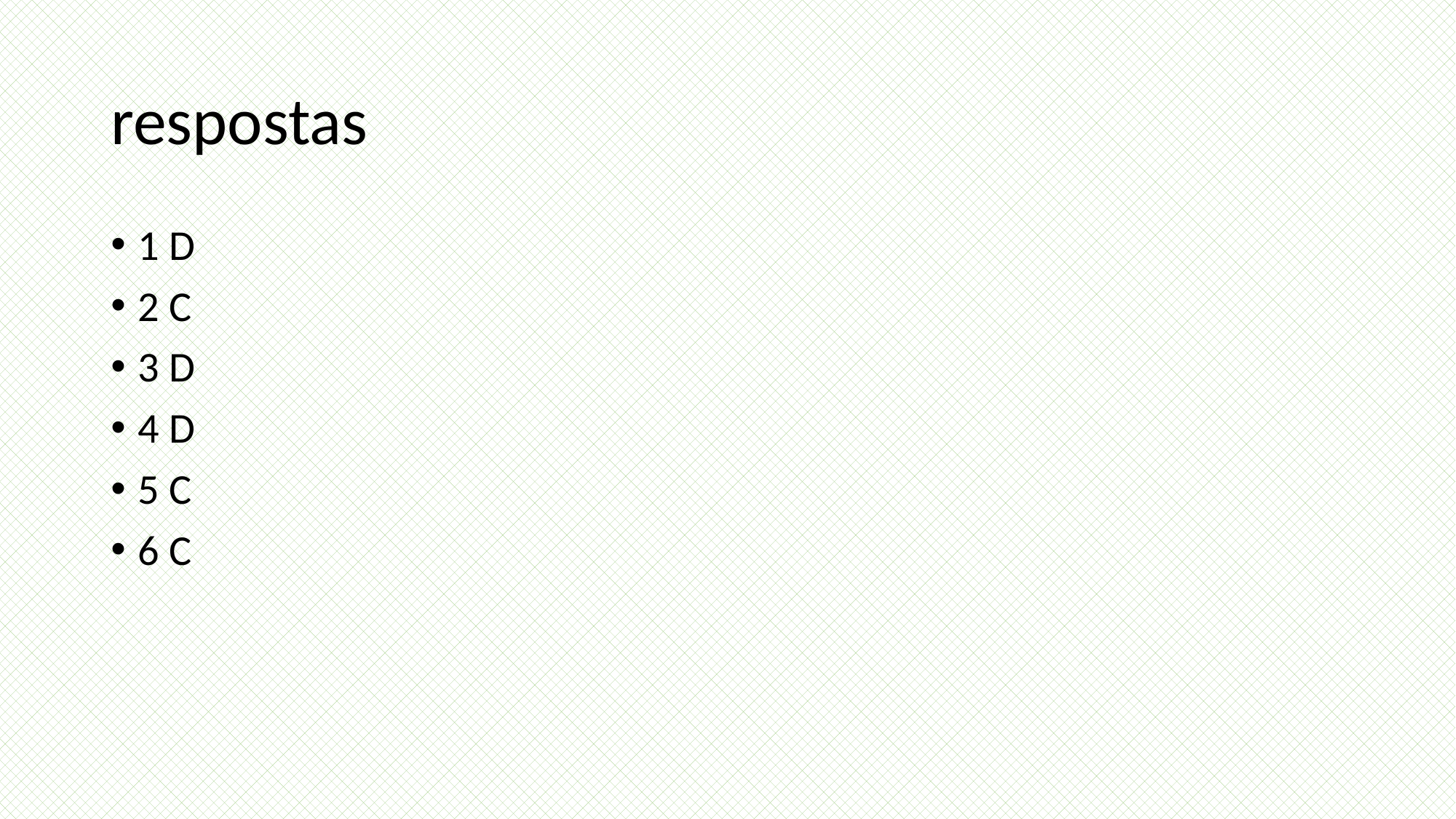

# respostas
1 D
2 C
3 D
4 D
5 C
6 C